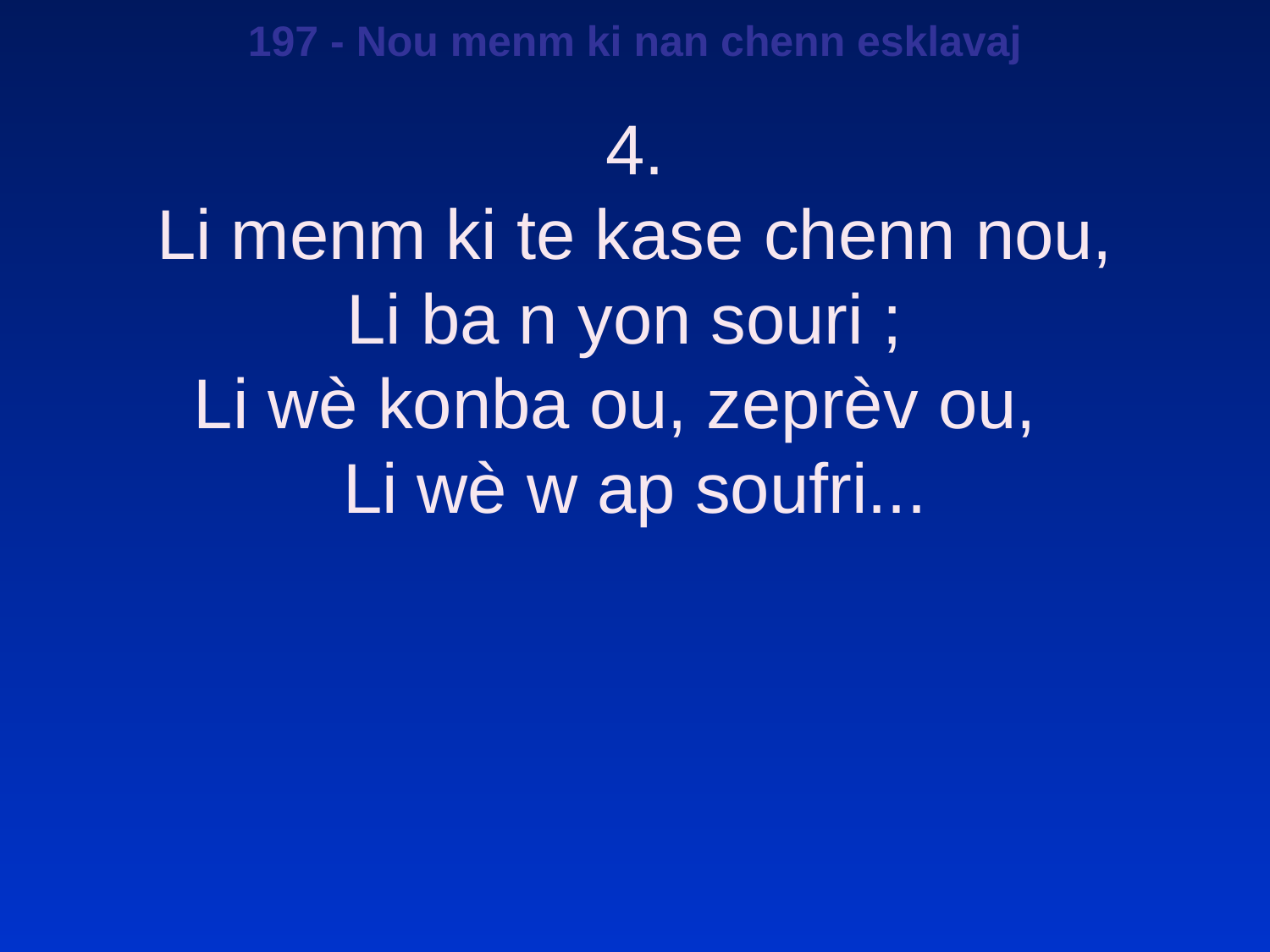

197 - Nou menm ki nan chenn esklavaj
4.
Li menm ki te kase chenn nou,
Li ba n yon souri ;
Li wè konba ou, zeprèv ou,
Li wè w ap soufri...